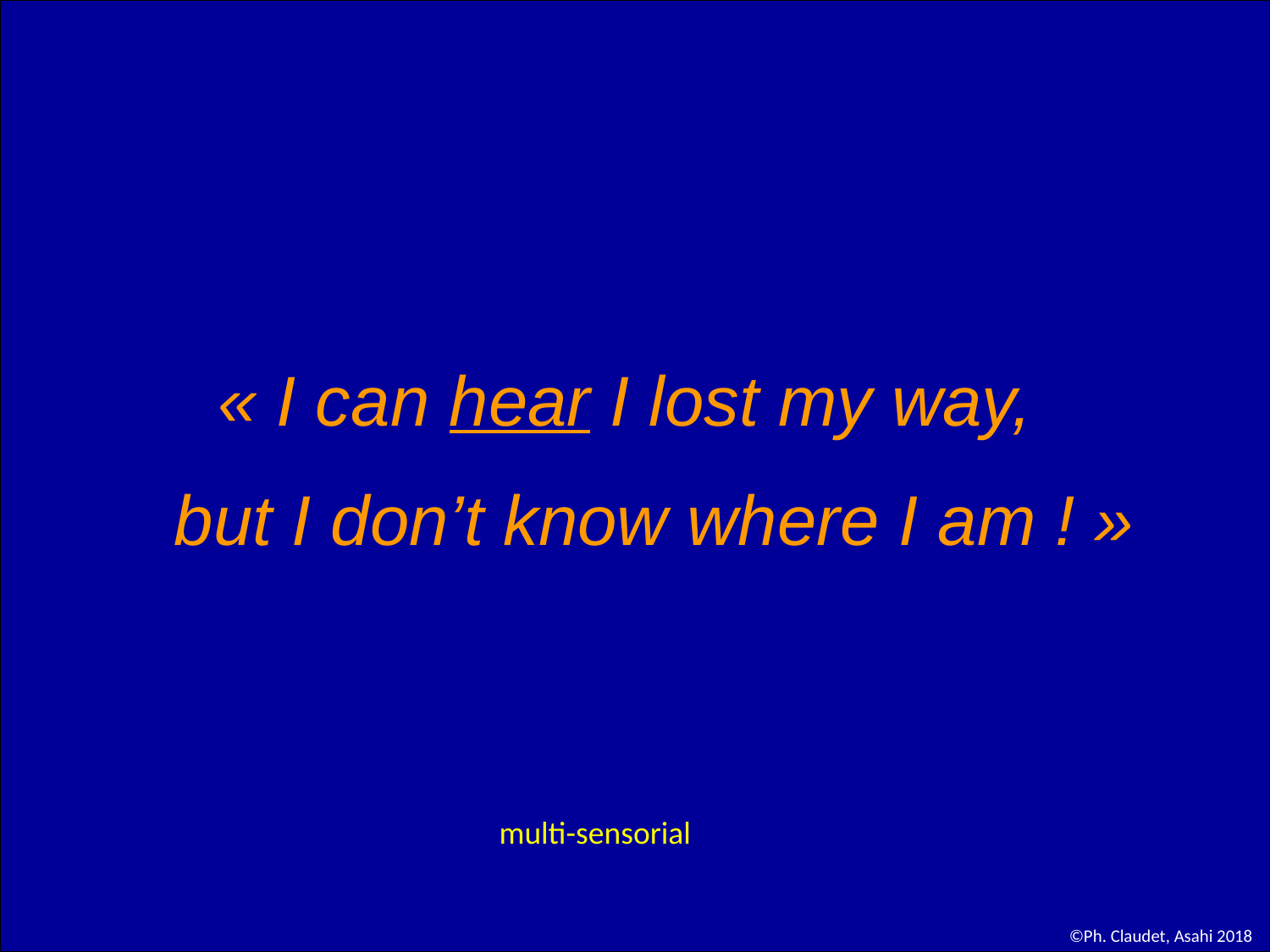

« I can hear I lost my way,
  but I don’t know where I am ! »
multi-sensorial
©Ph. Claudet, Asahi 2018